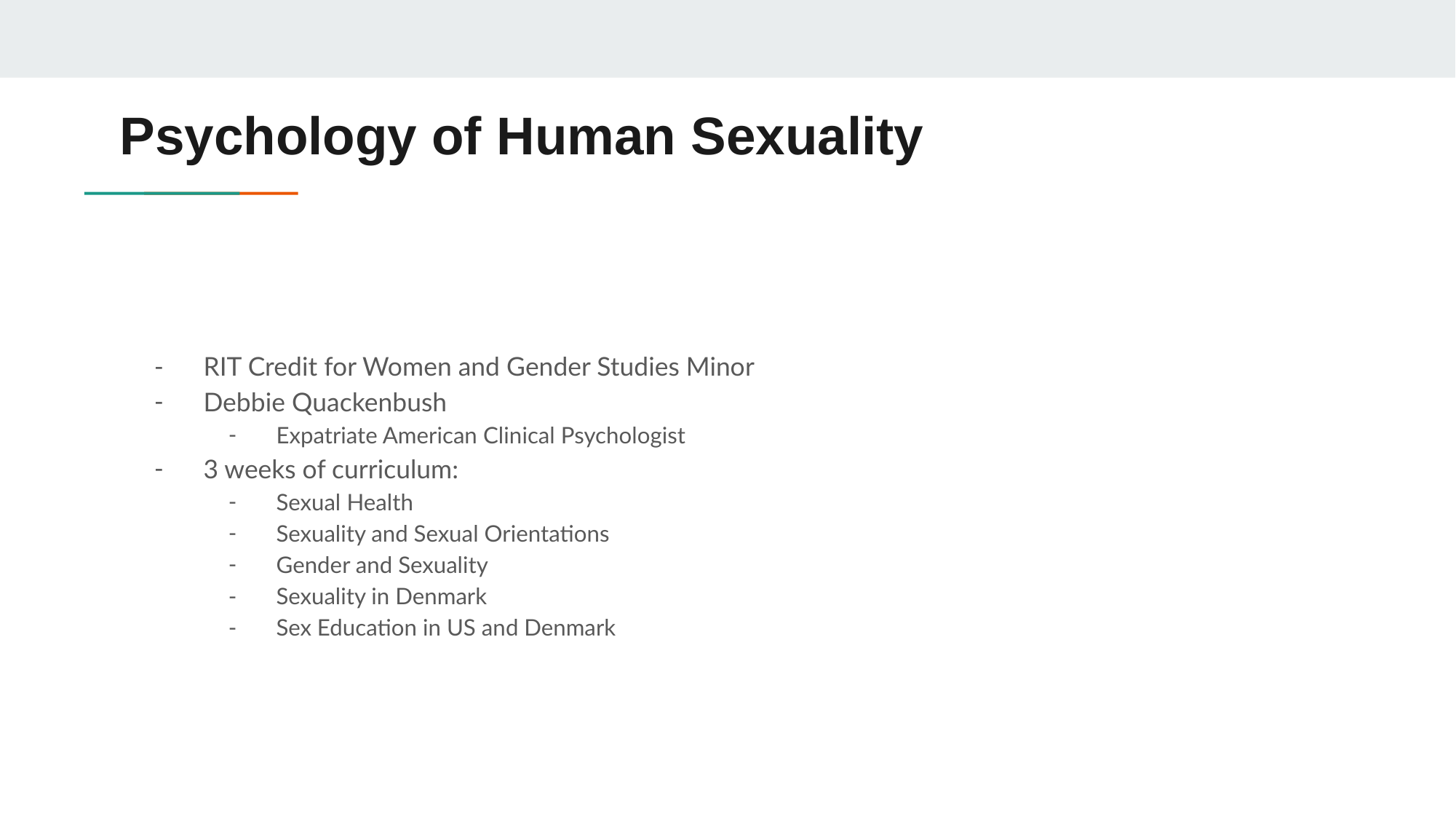

# Psychology of Human Sexuality
RIT Credit for Women and Gender Studies Minor
Debbie Quackenbush
Expatriate American Clinical Psychologist
3 weeks of curriculum:
Sexual Health
Sexuality and Sexual Orientations
Gender and Sexuality
Sexuality in Denmark
Sex Education in US and Denmark